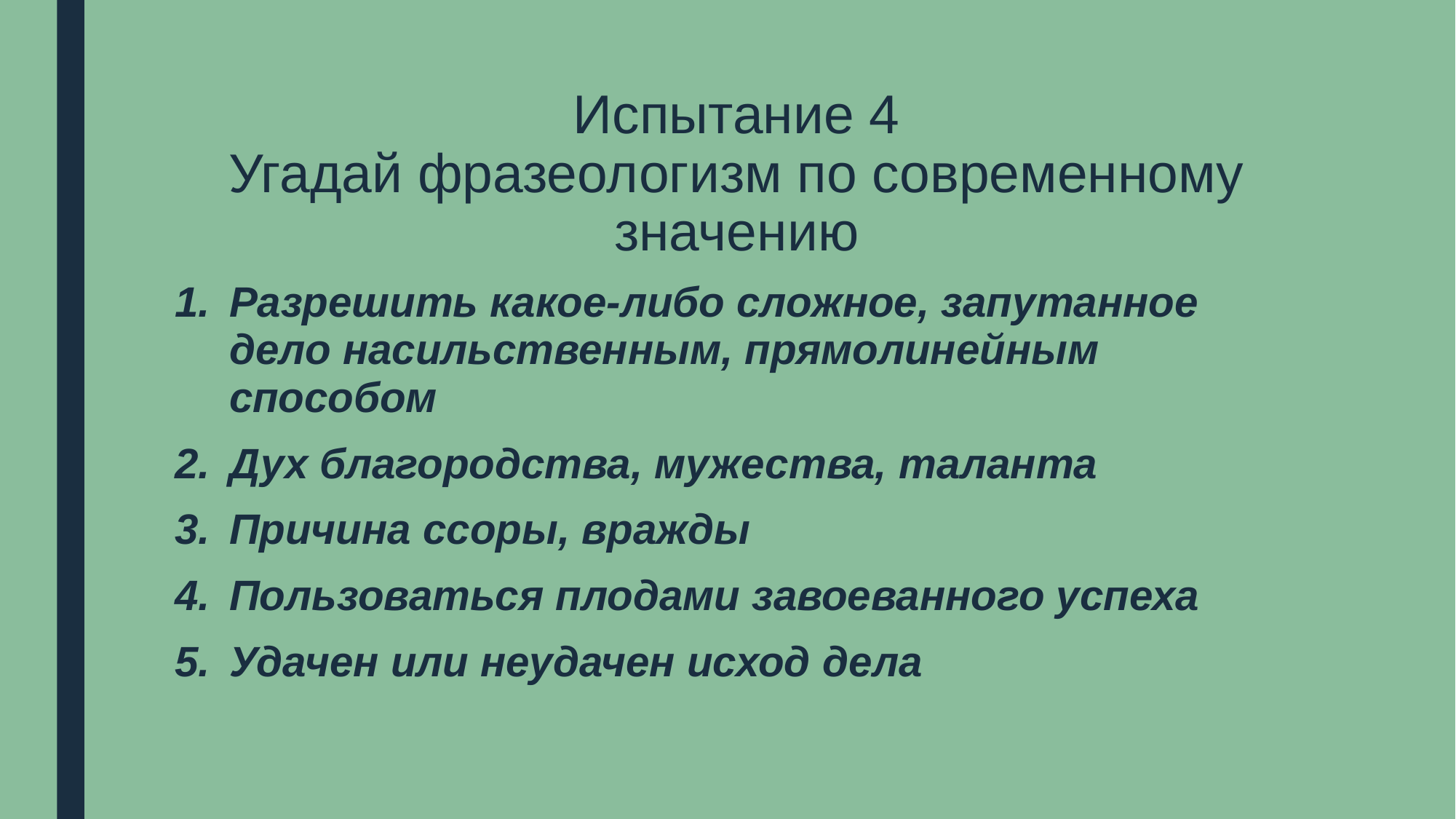

# Испытание 4 Угадай фразеологизм по современному значению
Разрешить какое-либо сложное, запутанное дело насильственным, прямолинейным способом
Дух благородства, мужества, таланта
Причина ссоры, вражды
Пользоваться плодами завоеванного успеха
Удачен или неудачен исход дела